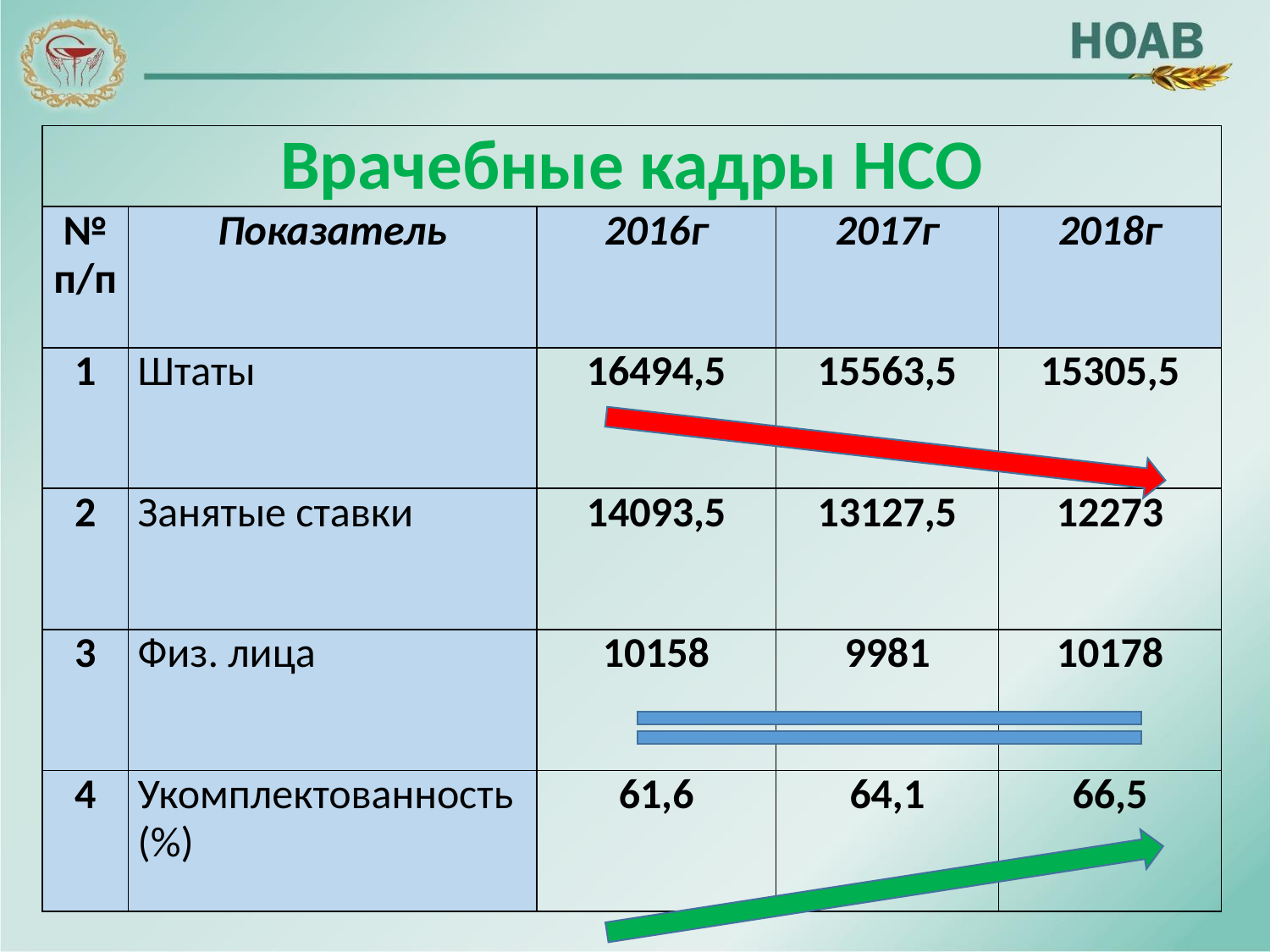

| Врачебные кадры НСО |  |  |  |  |
| --- | --- | --- | --- | --- |
| № п/п | Показатель | 2016г | 2017г | 2018г |
| 1 | Штаты | 16494,5 | 15563,5 | 15305,5 |
| 2 | Занятые ставки | 14093,5 | 13127,5 | 12273 |
| 3 | Физ. лица | 10158 | 9981 | 10178 |
| 4 | Укомплектованность (%) | 61,6 | 64,1 | 66,5 |